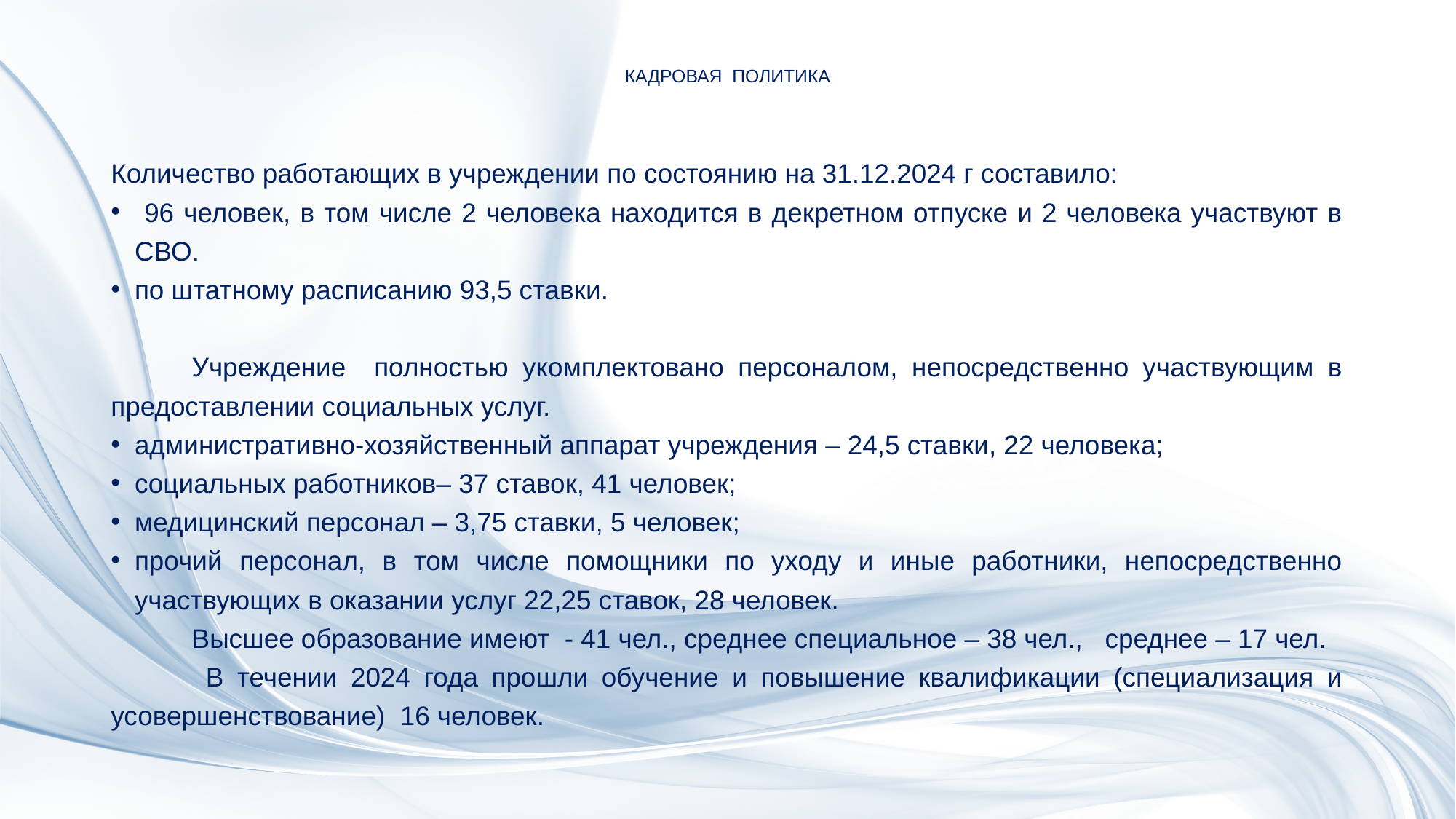

# КАДРОВАЯ  ПОЛИТИКА
Количество работающих в учреждении по состоянию на 31.12.2024 г составило:
 96 человек, в том числе 2 человека находится в декретном отпуске и 2 человека участвуют в СВО.
по штатному расписанию 93,5 ставки.

	Учреждение  полностью укомплектовано персоналом, непосредственно участвующим в предоставлении социальных услуг.
административно-хозяйственный аппарат учреждения – 24,5 ставки, 22 человека;
социальных работников– 37 ставок, 41 человек;
медицинский персонал – 3,75 ставки, 5 человек;
прочий персонал, в том числе помощники по уходу и иные работники, непосредственно участвующих в оказании услуг 22,25 ставок, 28 человек.
	Высшее образование имеют  - 41 чел., среднее специальное – 38 чел.,   среднее – 17 чел.
       В течении 2024 года прошли обучение и повышение квалификации (специализация и усовершенствование)  16 человек.